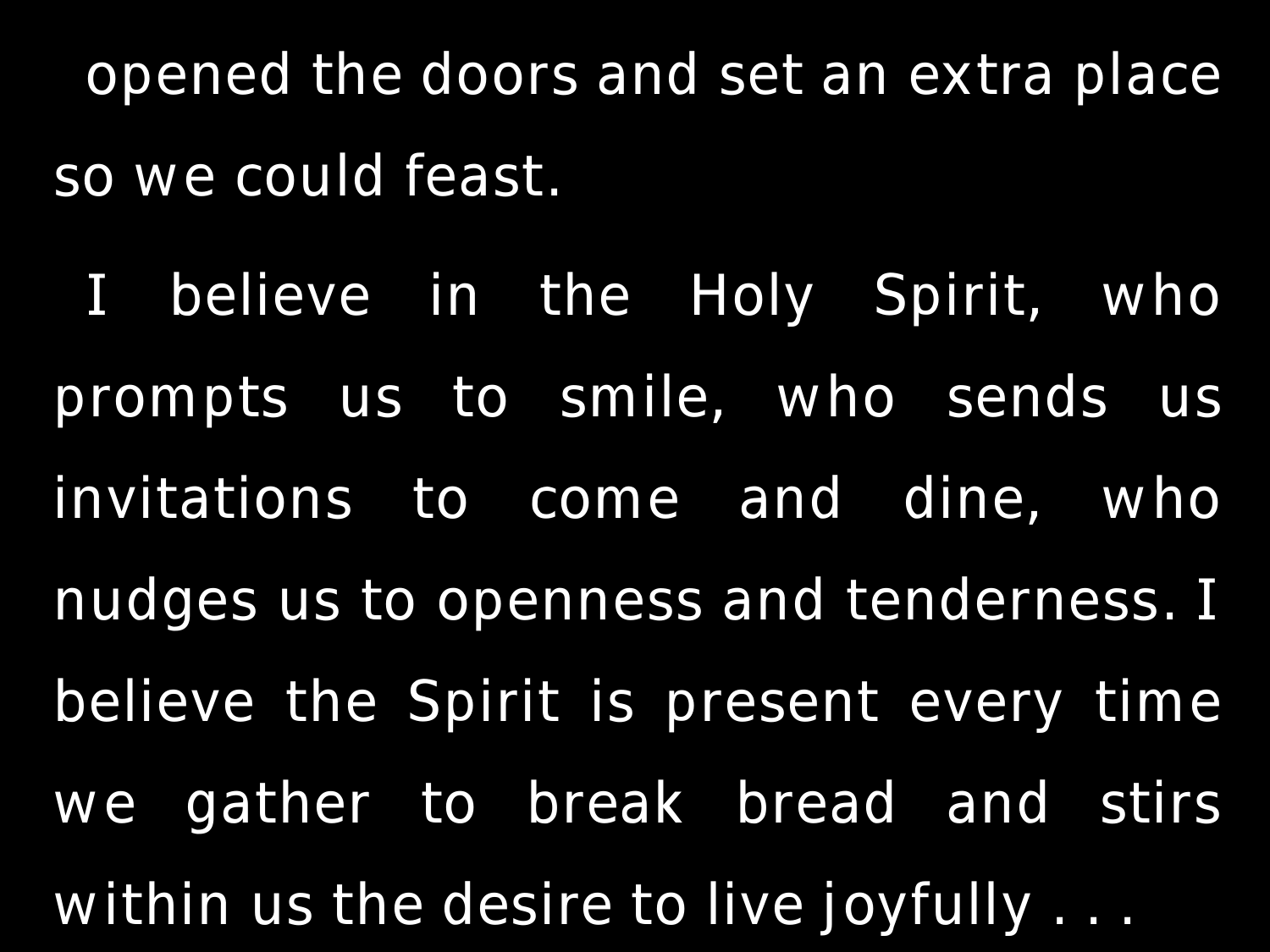

opened the doors and set an extra place so we could feast.
I believe in the Holy Spirit, who prompts us to smile, who sends us invitations to come and dine, who nudges us to openness and tenderness. I believe the Spirit is present every time we gather to break bread and stirs within us the desire to live joyfully . . .